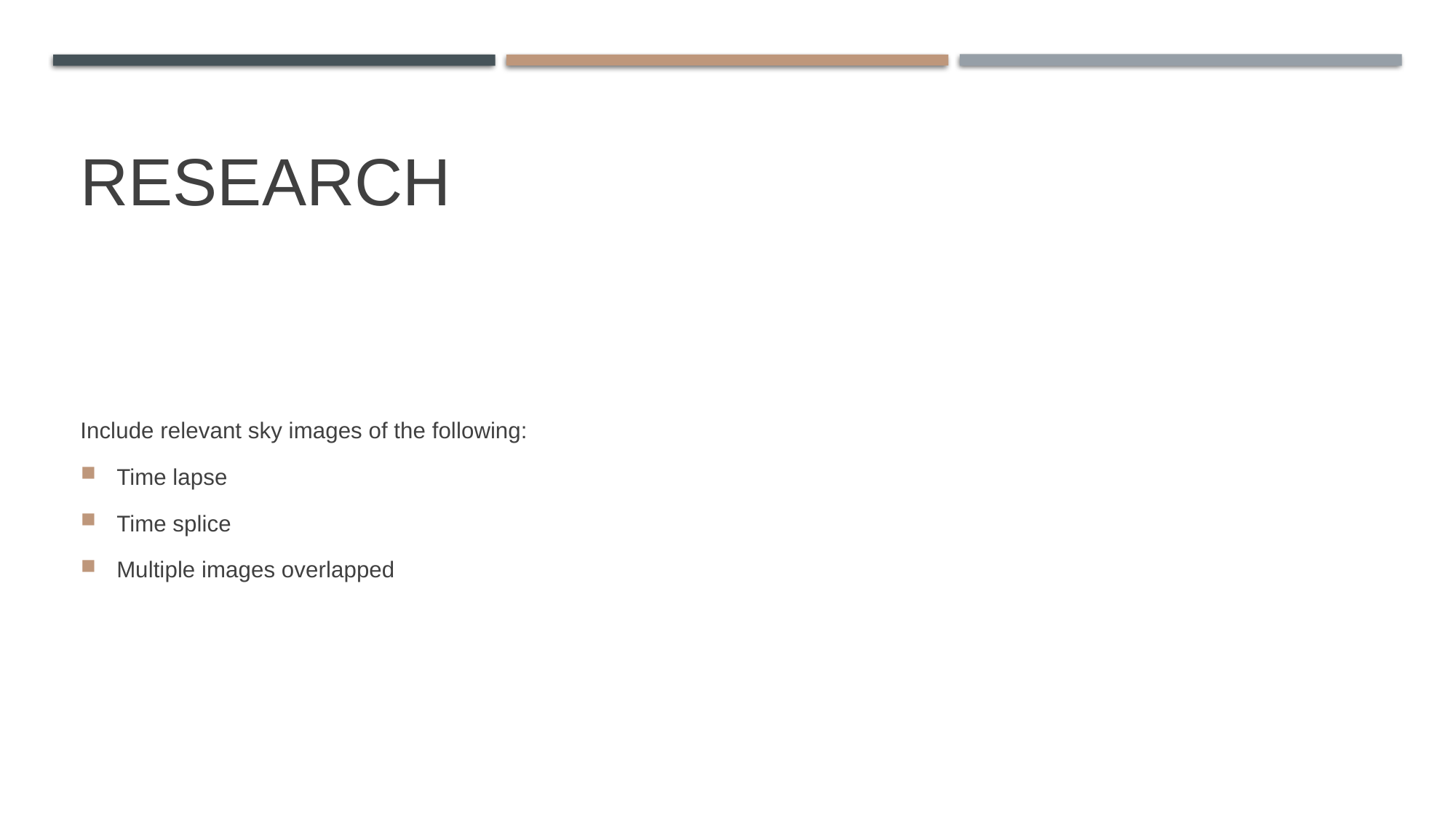

# research
Include relevant sky images of the following:
Time lapse
Time splice
Multiple images overlapped